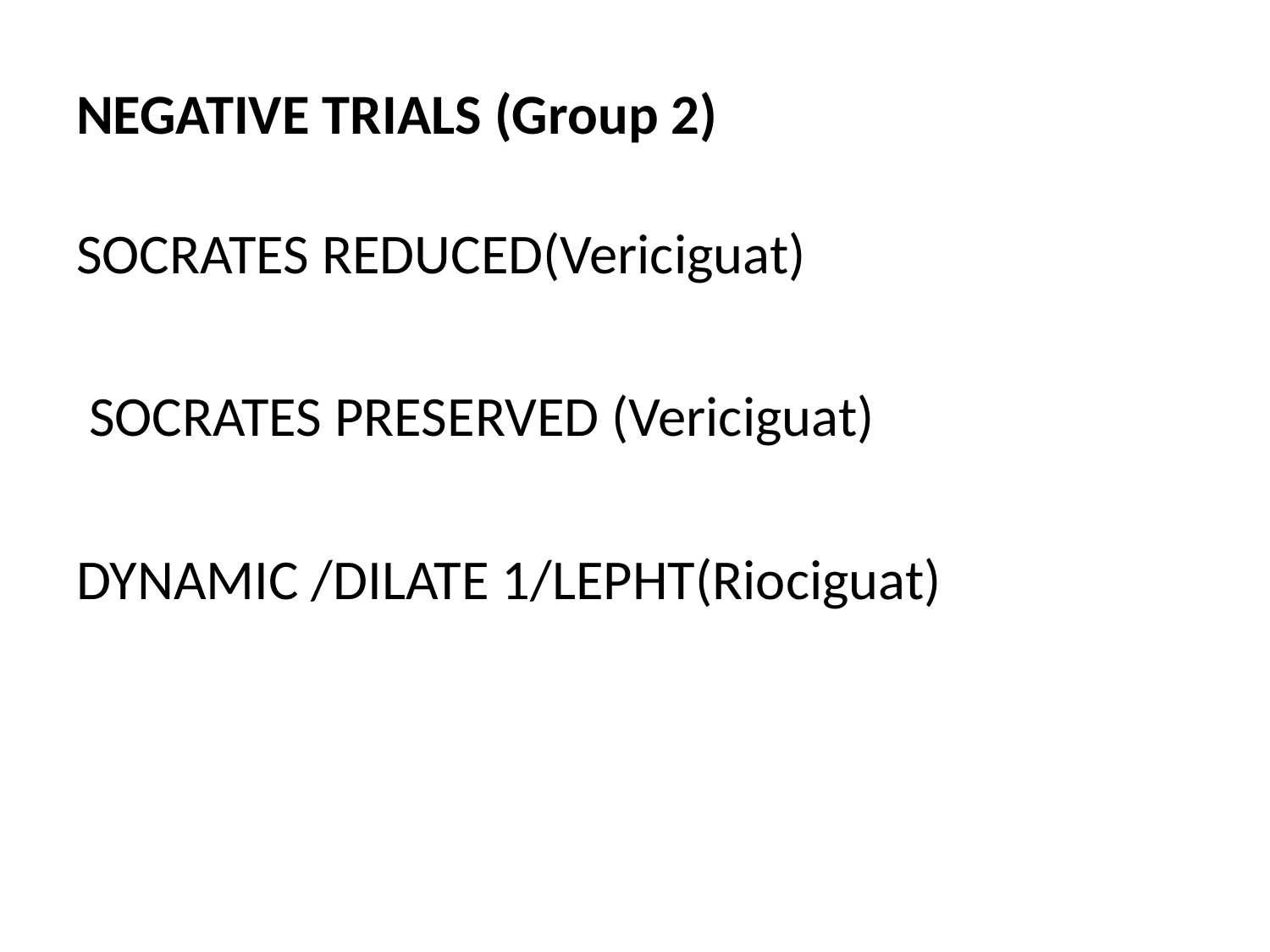

# NEGATIVE TRIALS (Group 2)
SOCRATES REDUCED(Vericiguat)

 SOCRATES PRESERVED (Vericiguat)

DYNAMIC /DILATE 1/LEPHT(Riociguat)